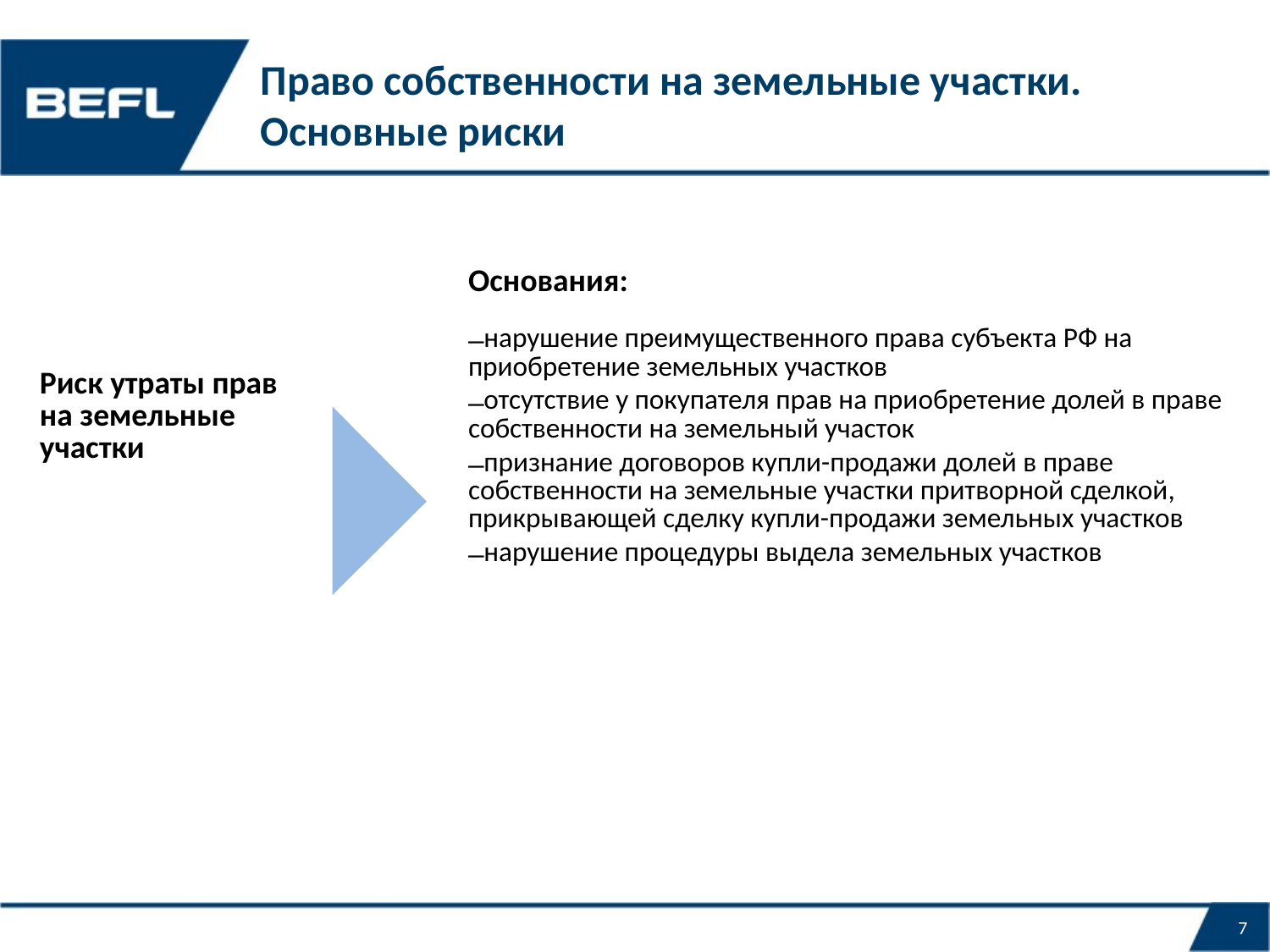

# Право собственности на земельные участки. Основные риски
| Риск утраты прав на земельные участки |  | Основания: нарушение преимущественного права субъекта РФ на приобретение земельных участков отсутствие у покупателя прав на приобретение долей в праве собственности на земельный участок признание договоров купли-продажи долей в праве собственности на земельные участки притворной сделкой, прикрывающей сделку купли-продажи земельных участков нарушение процедуры выдела земельных участков |
| --- | --- | --- |

7